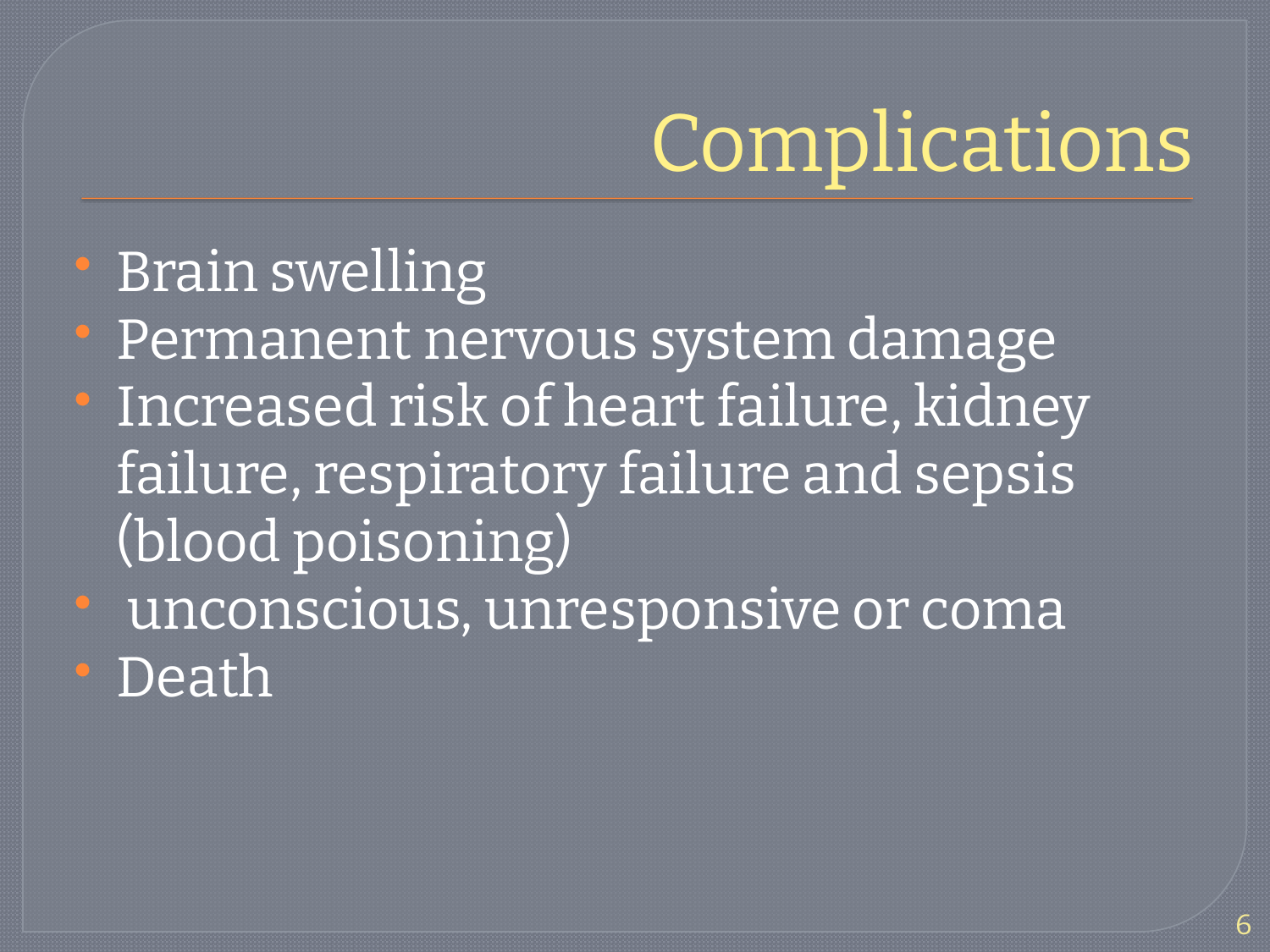

# Complications
Brain swelling
Permanent nervous system damage
Increased risk of heart failure, kidney failure, respiratory failure and sepsis (blood poisoning)
 unconscious, unresponsive or coma
Death

6